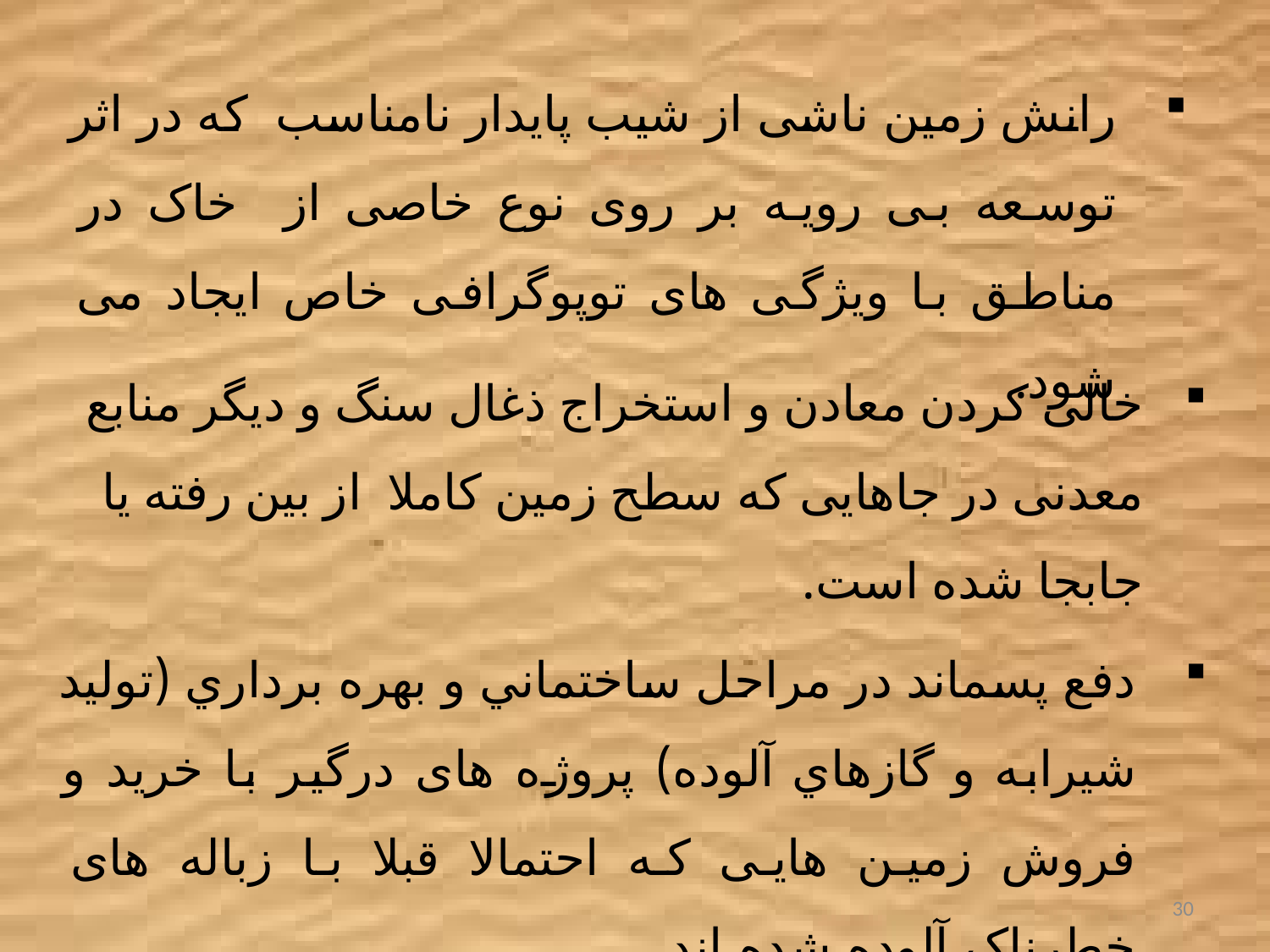

رانش زمین ناشی از شیب پایدار نامناسب  که در اثر توسعه بی رویه بر روی نوع خاصی از  خاک در مناطق با ویژگی های توپوگرافی خاص ایجاد می شود.
خالی کردن معادن و استخراج ذغال سنگ و دیگر منابع معدنی در جاهایی که سطح زمین کاملا  از بین رفته یا جابجا شده است.
دفع پسماند در مراحل ساختماني و بهره برداري (توليد شيرابه و گازهاي آلوده) پروژه های درگیر با خرید و فروش زمین هایی که احتمالا قبلا با زباله های خطرناک آلوده شده اند.
.

30